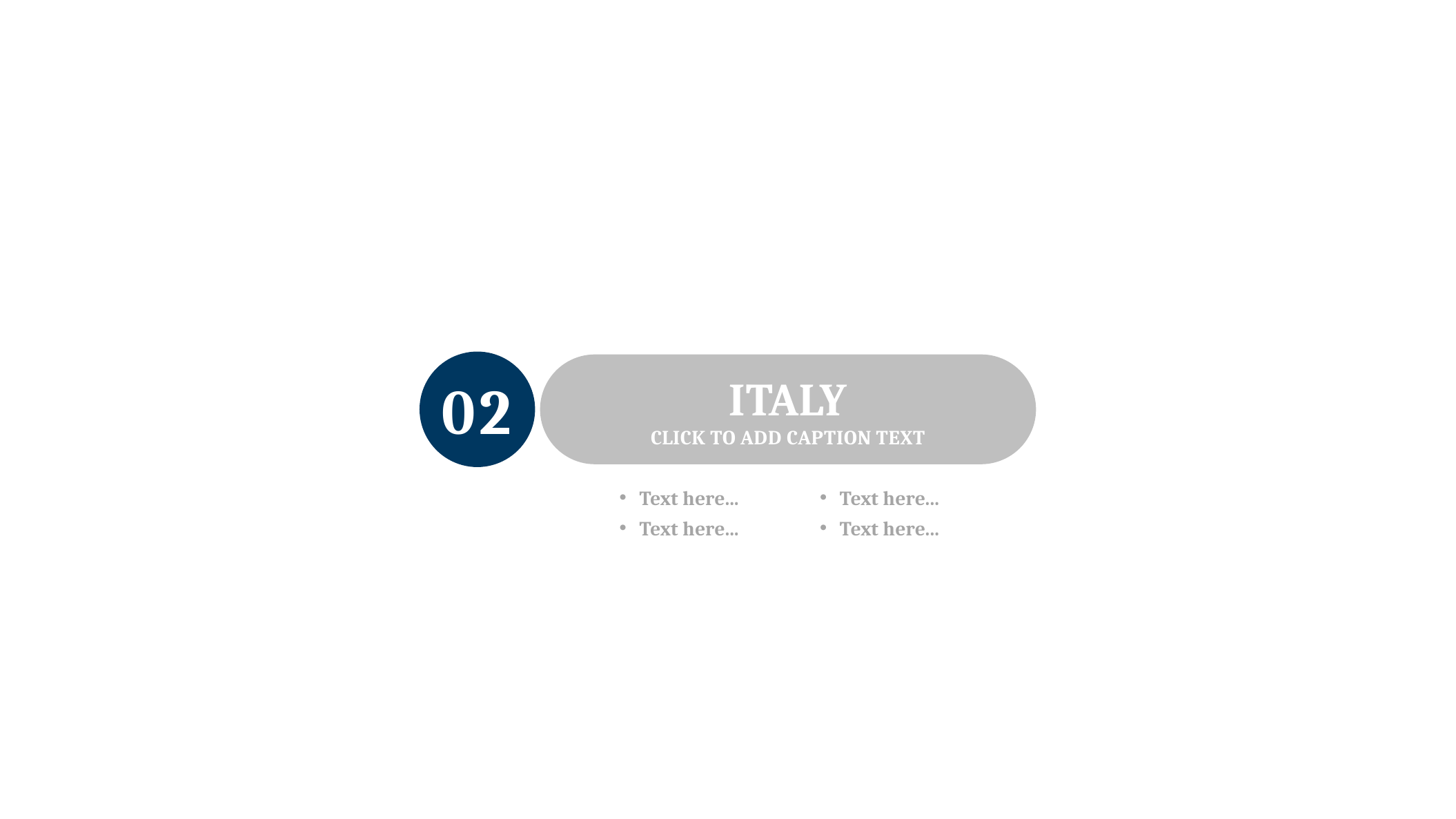

02

ITALY
CLICK TO ADD CAPTION TEXT
Text here...
Text here...
Text here...
Text here...